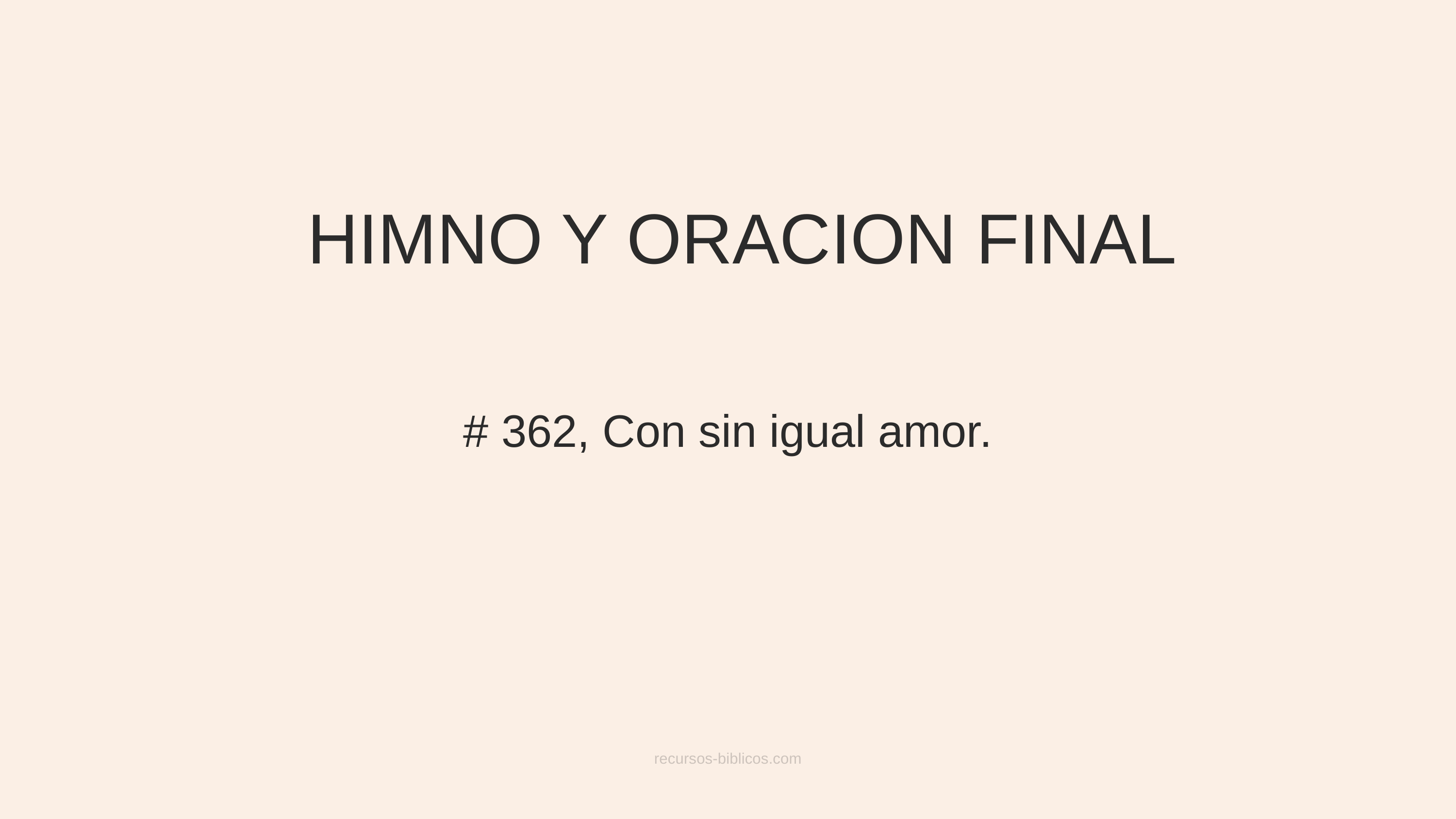

HIMNO Y ORACION FINAL
# 362, Con sin igual amor.
recursos-biblicos.com